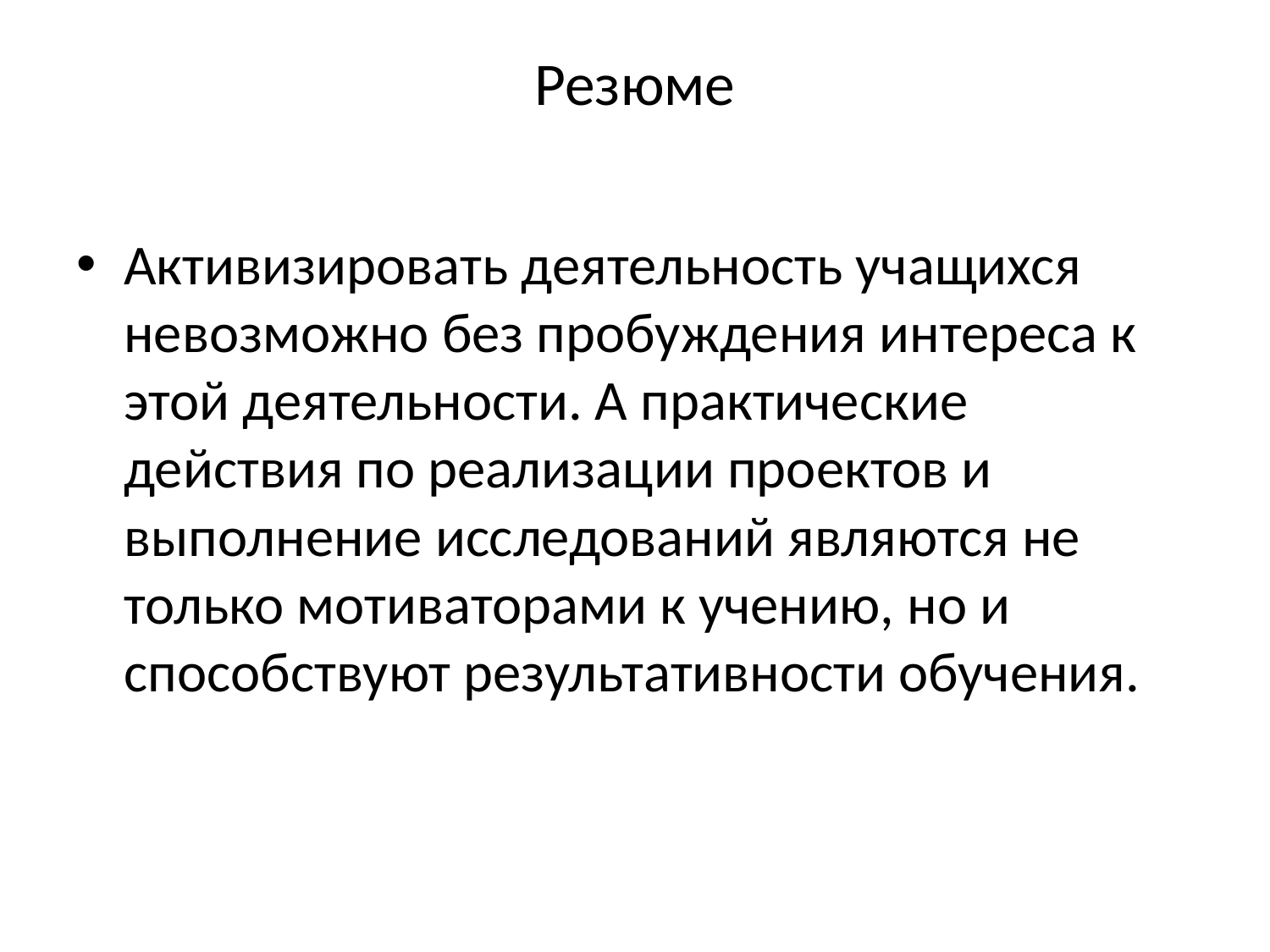

# Резюме
Активизировать деятельность учащихся невозможно без пробуждения интереса к этой деятельности. А практические действия по реализации проектов и выполнение исследований являются не только мотиваторами к учению, но и способствуют результативности обучения.